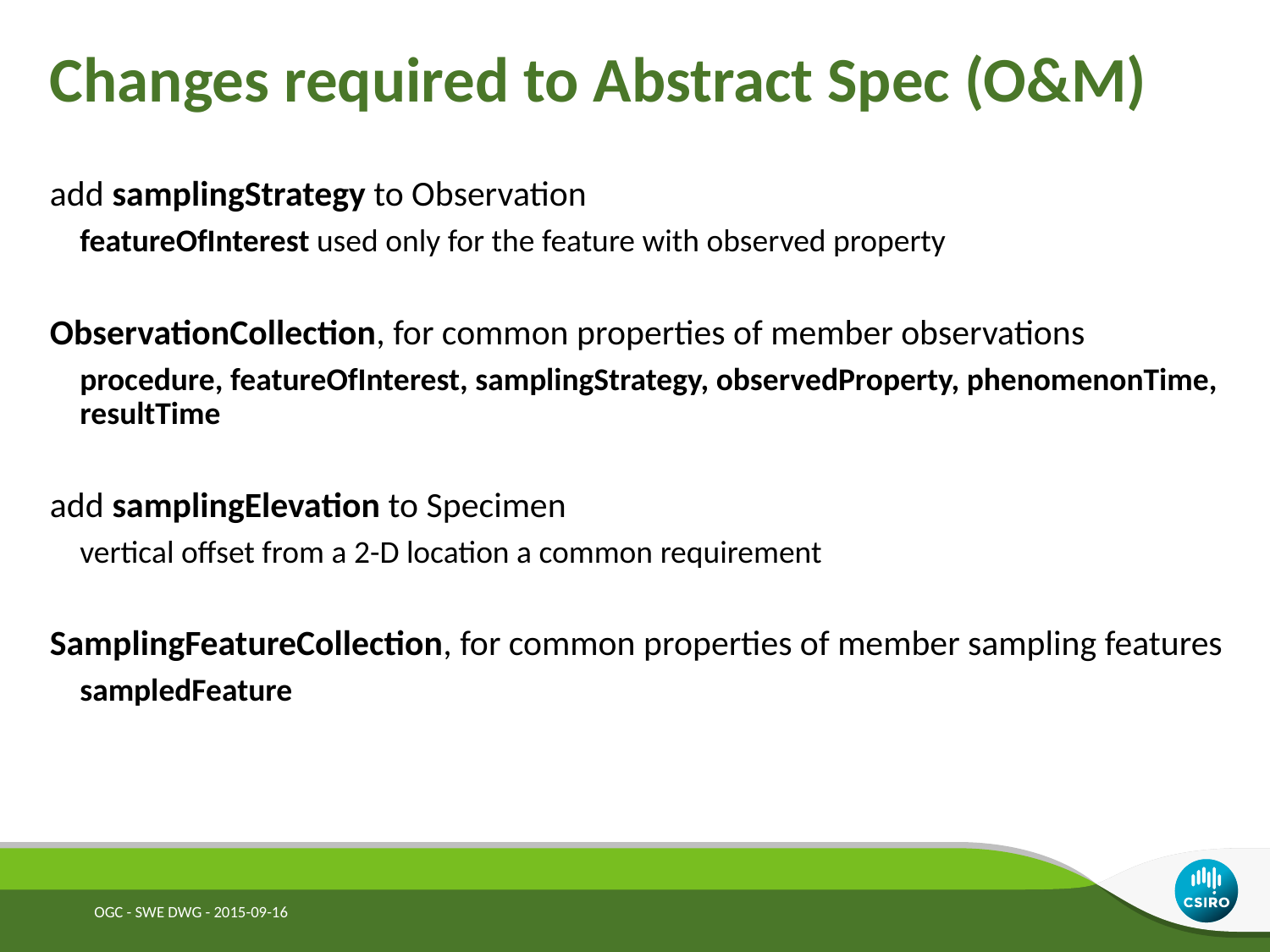

# Changes required to Abstract Spec (O&M)
add samplingStrategy to Observation
featureOfInterest used only for the feature with observed property

ObservationCollection, for common properties of member observations
procedure, featureOfInterest, samplingStrategy, observedProperty, phenomenonTime, resultTime

add samplingElevation to Specimen
vertical offset from a 2-D location a common requirement

SamplingFeatureCollection, for common properties of member sampling features
sampledFeature

OGC - SWE DWG - 2015-09-16